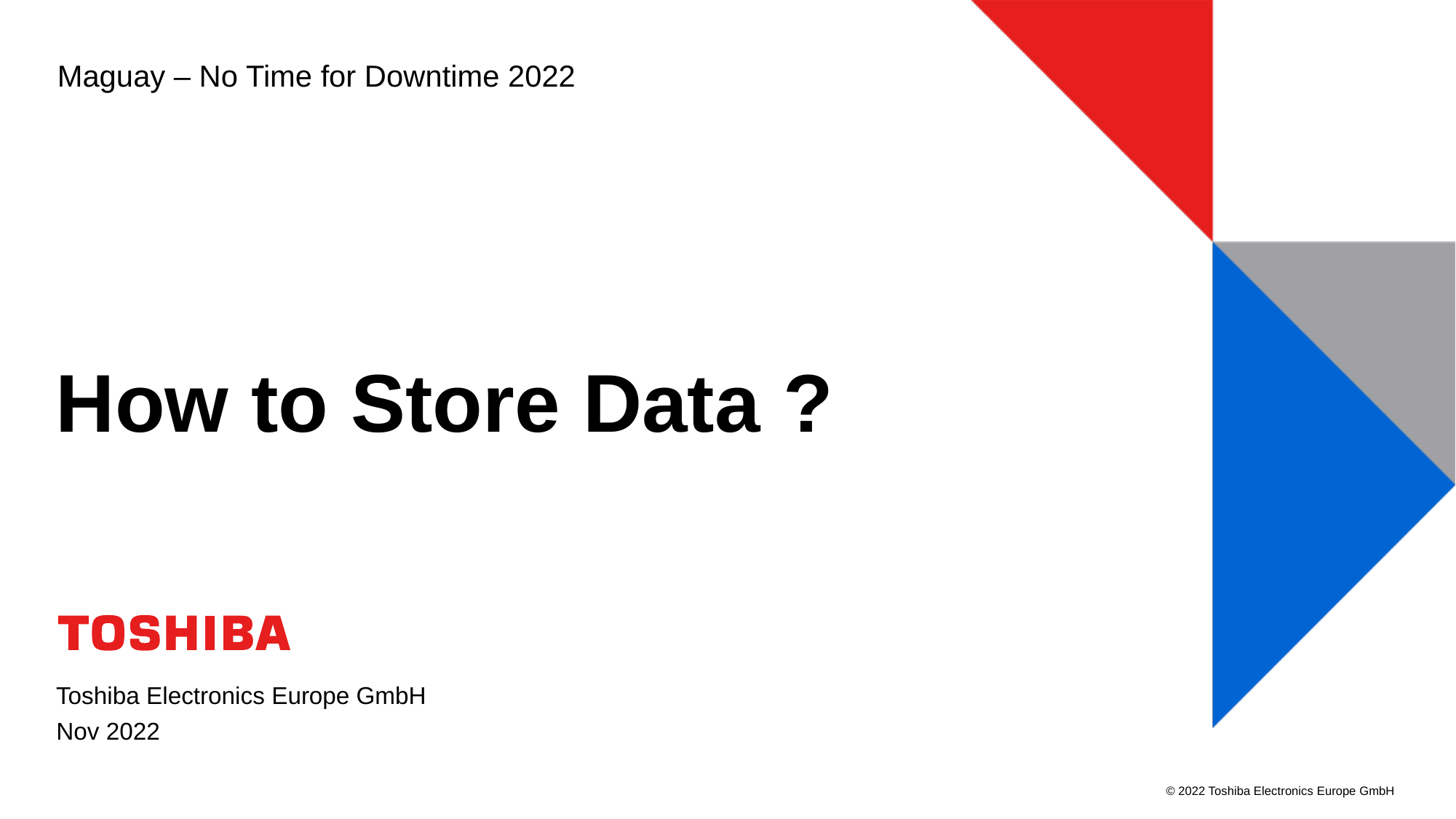

Maguay – No Time for Downtime 2022
# How to Store Data ?
Nov 2022